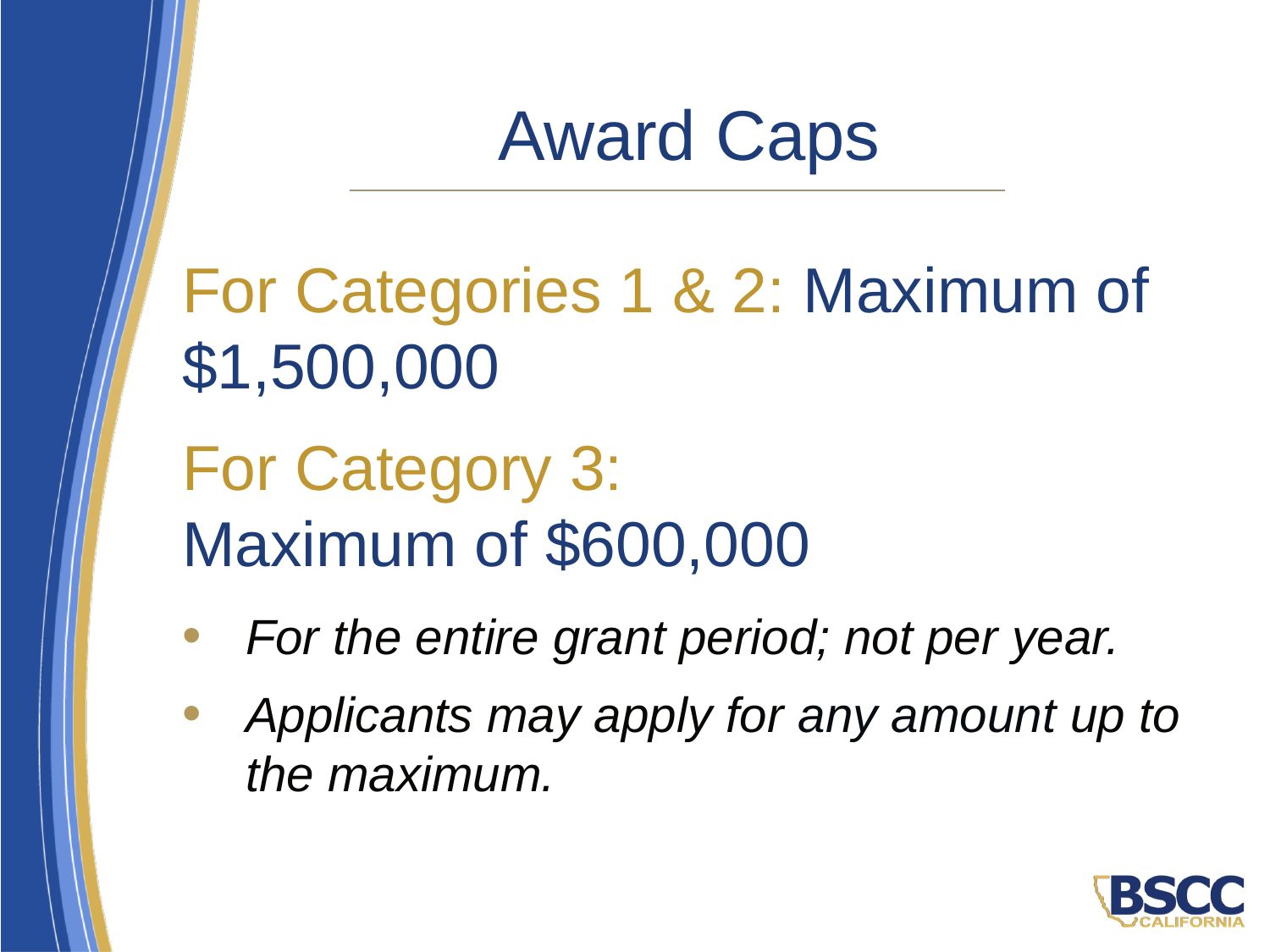

# Award Caps
For Categories 1 & 2: Maximum of $1,500,000

For Category 3:
Maximum of $600,000

For the entire grant period; not per year.

Applicants may apply for any amount up to the maximum.